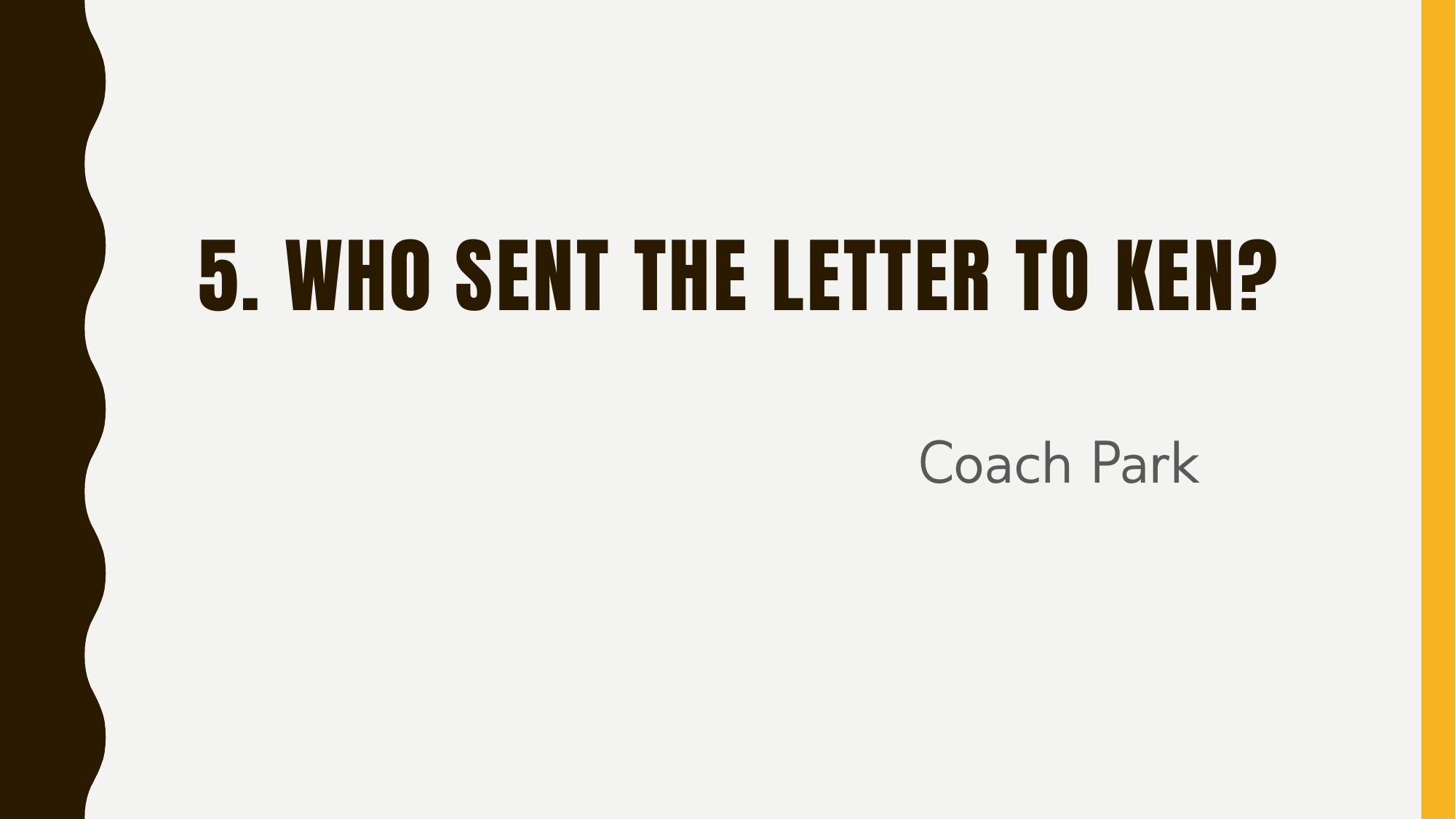

# 5. Wh0 sent the letter to ken?
Coach Park